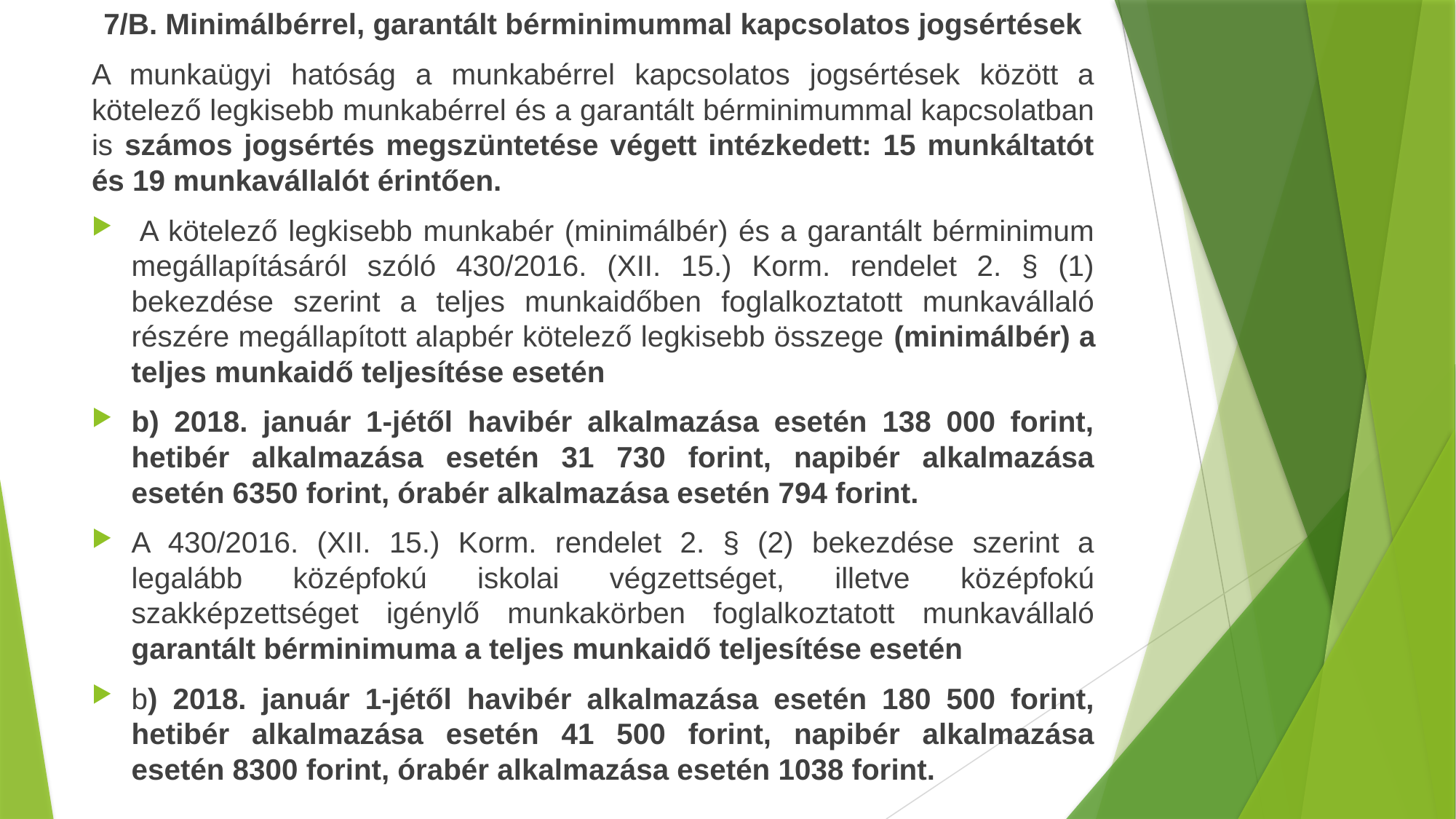

7/B. Minimálbérrel, garantált bérminimummal kapcsolatos jogsértések
A munkaügyi hatóság a munkabérrel kapcsolatos jogsértések között a kötelező legkisebb munkabérrel és a garantált bérminimummal kapcsolatban is számos jogsértés megszüntetése végett intézkedett: 15 munkáltatót és 19 munkavállalót érintően.
 A kötelező legkisebb munkabér (minimálbér) és a garantált bérminimum megállapításáról szóló 430/2016. (XII. 15.) Korm. rendelet 2. § (1) bekezdése szerint a teljes munkaidőben foglalkoztatott munkavállaló részére megállapított alapbér kötelező legkisebb összege (minimálbér) a teljes munkaidő teljesítése esetén
b) 2018. január 1-jétől havibér alkalmazása esetén 138 000 forint, hetibér alkalmazása esetén 31 730 forint, napibér alkalmazása esetén 6350 forint, órabér alkalmazása esetén 794 forint.
A 430/2016. (XII. 15.) Korm. rendelet 2. § (2) bekezdése szerint a legalább középfokú iskolai végzettséget, illetve középfokú szakképzettséget igénylő munkakörben foglalkoztatott munkavállaló garantált bérminimuma a teljes munkaidő teljesítése esetén
b) 2018. január 1-jétől havibér alkalmazása esetén 180 500 forint, hetibér alkalmazása esetén 41 500 forint, napibér alkalmazása esetén 8300 forint, órabér alkalmazása esetén 1038 forint.